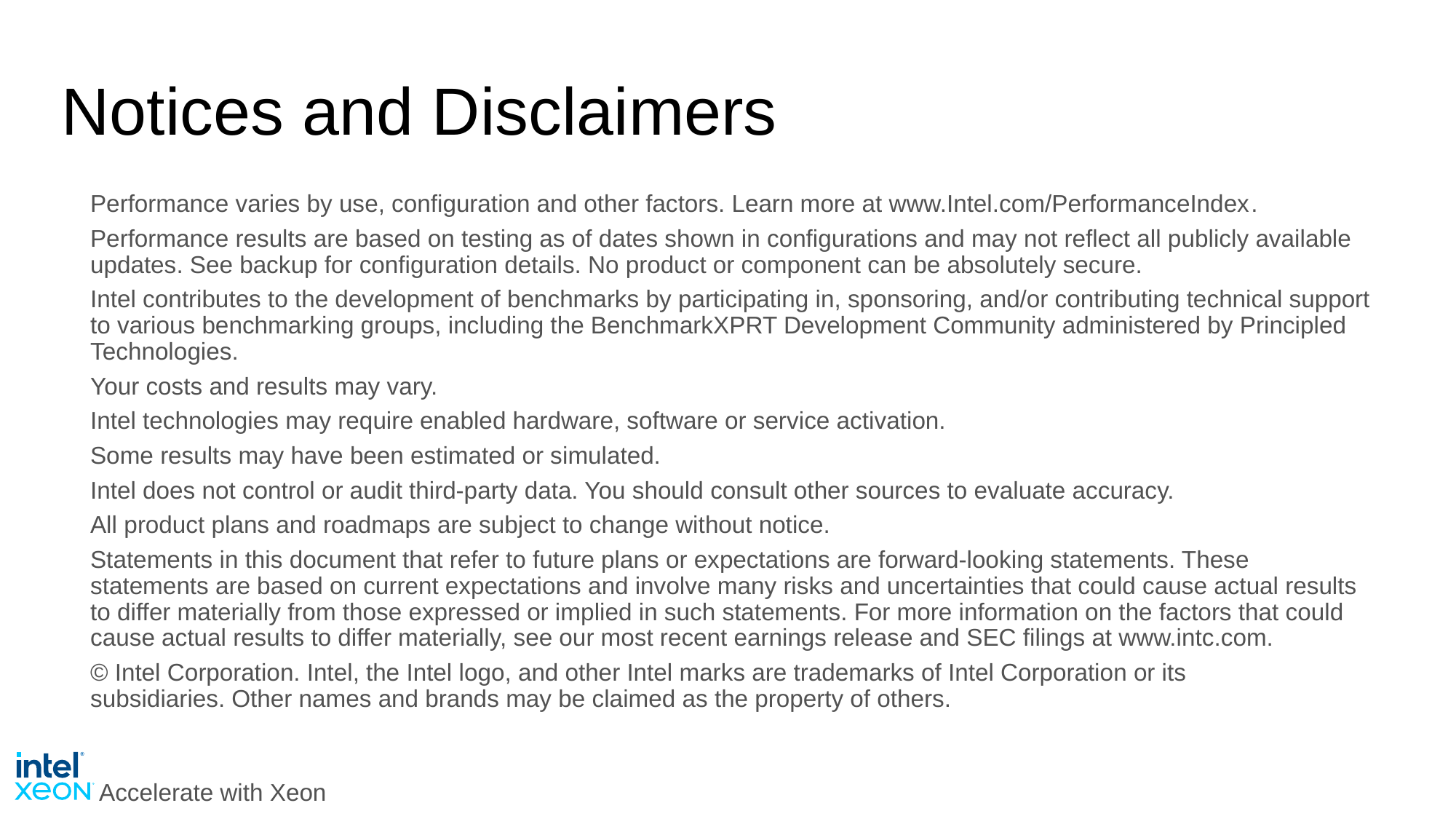

# Notices and Disclaimers
Performance varies by use, configuration and other factors. Learn more at www.Intel.com/PerformanceIndex​.
Performance results are based on testing as of dates shown in configurations and may not reflect all publicly available ​updates. See backup for configuration details. No product or component can be absolutely secure.
Intel contributes to the development of benchmarks by participating in, sponsoring, and/or contributing technical support to various benchmarking groups, including the BenchmarkXPRT Development Community administered by Principled Technologies.
Your costs and results may vary.
Intel technologies may require enabled hardware, software or service activation.
Some results may have been estimated or simulated.
Intel does not control or audit third-party data. You should consult other sources to evaluate accuracy.
All product plans and roadmaps are subject to change without notice.
Statements in this document that refer to future plans or expectations are forward-looking statements. These statements are based on current expectations and involve many risks and uncertainties that could cause actual results to differ materially from those expressed or implied in such statements. For more information on the factors that could cause actual results to differ materially, see our most recent earnings release and SEC filings at www.intc.com.
© Intel Corporation. Intel, the Intel logo, and other Intel marks are trademarks of Intel Corporation or its subsidiaries. Other names and brands may be claimed as the property of others.